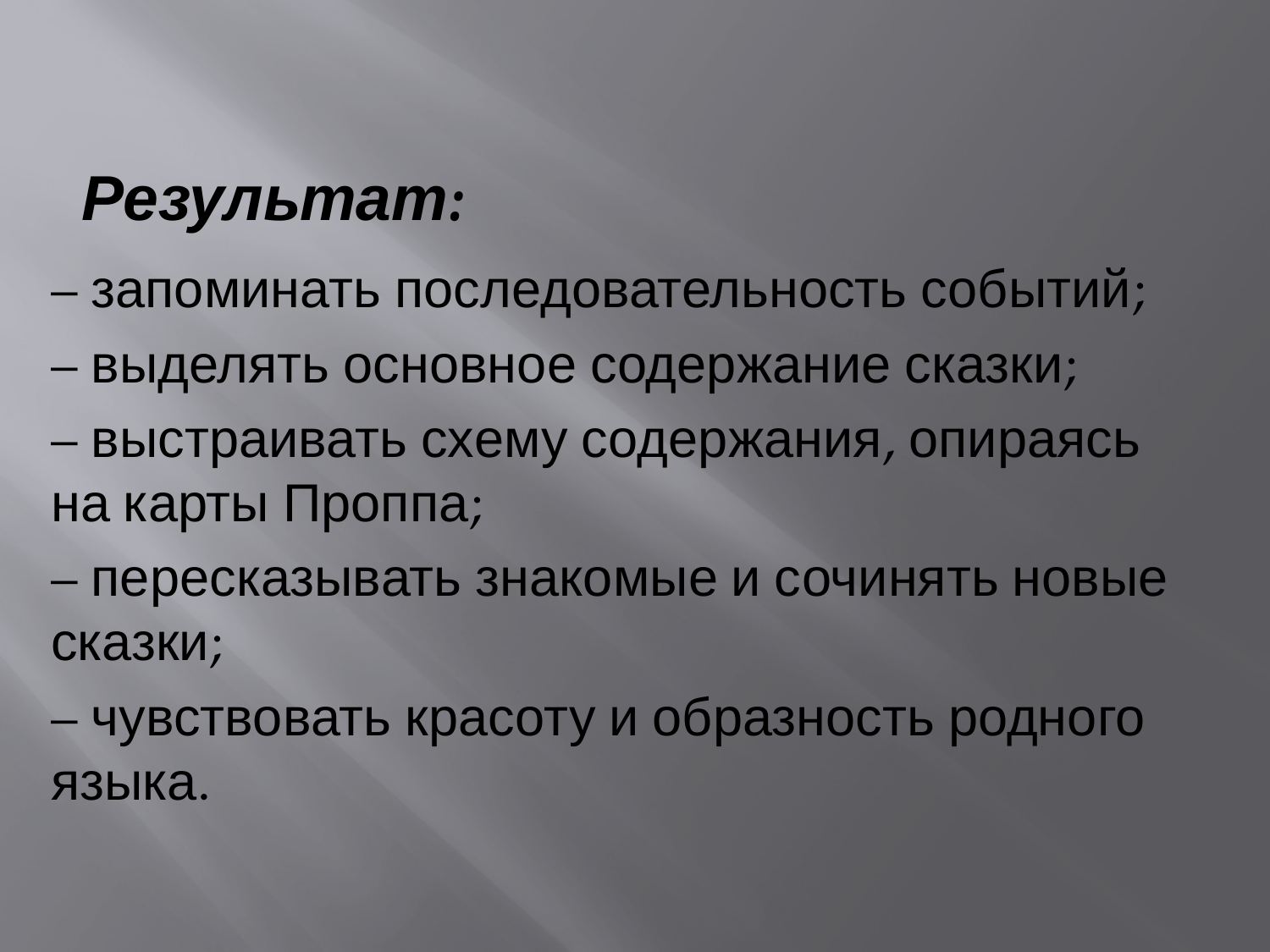

# Результат:
– запоминать последовательность событий;
– выделять основное содержание сказки;
– выстраивать схему содержания, опираясь на карты Проппа;
– пересказывать знакомые и сочинять новые сказки;
– чувствовать красоту и образность родного языка.